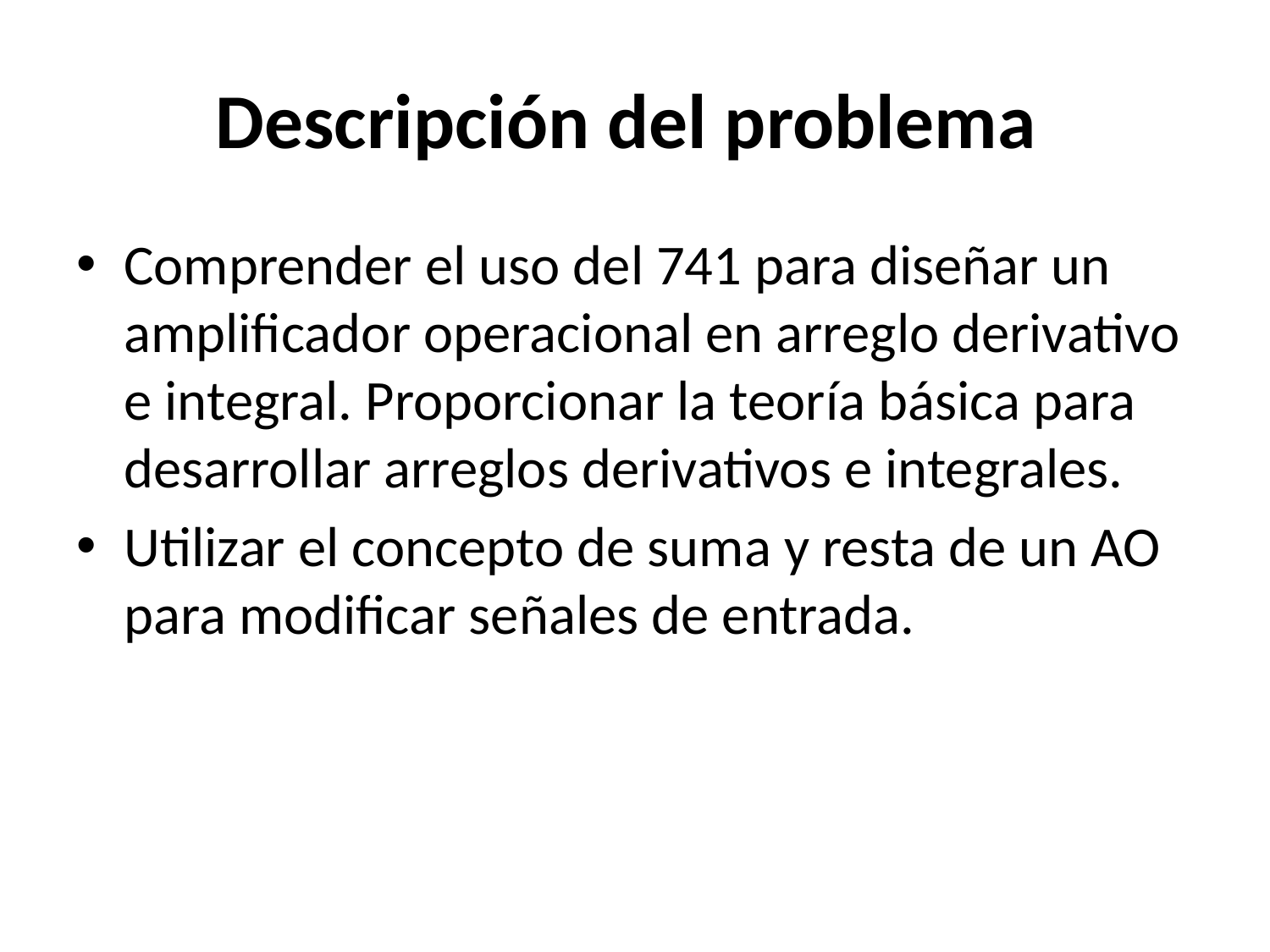

# Descripción del problema
Comprender el uso del 741 para diseñar un amplificador operacional en arreglo derivativo e integral. Proporcionar la teoría básica para desarrollar arreglos derivativos e integrales.
Utilizar el concepto de suma y resta de un AO para modificar señales de entrada.